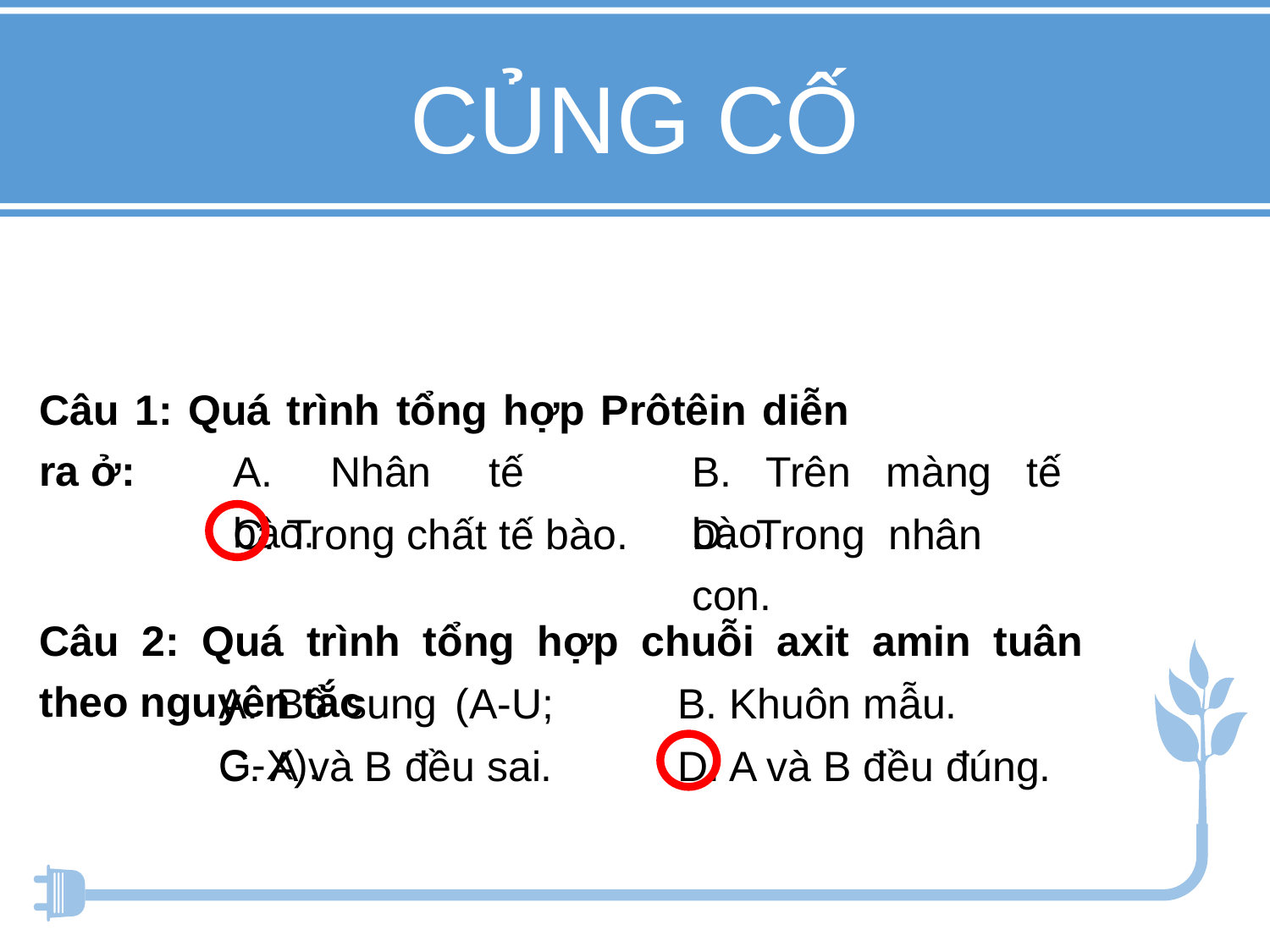

CỦNG CỐ
Câu 1: Quá trình tổng hợp Prôtêin diễn ra ở:
A. Nhân tế bào.
B. Trên màng tế bào.
C. Trong chất tế bào.
D. Trong nhân con.

Câu 2: Quá trình tổng hợp chuỗi axit amin tuân theo nguyên tắc
A. Bổ sung (A-U; G-X).
B. Khuôn mẫu.
C. A và B đều sai.
D. A và B đều đúng.